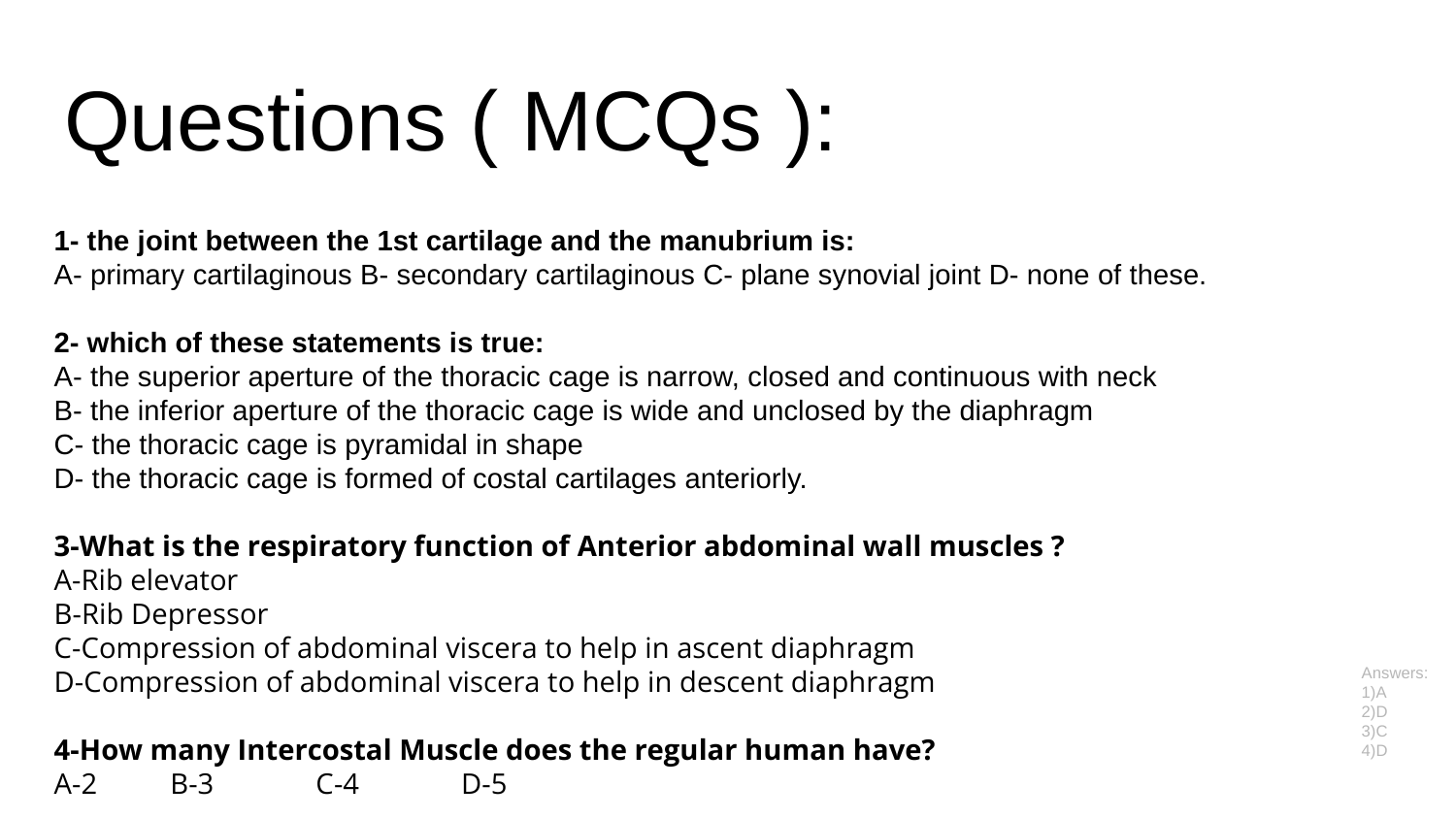

# Questions ( MCQs ):
1- the joint between the 1st cartilage and the manubrium is:
A- primary cartilaginous B- secondary cartilaginous C- plane synovial joint D- none of these.

2- which of these statements is true:
A- the superior aperture of the thoracic cage is narrow, closed and continuous with neck
B- the inferior aperture of the thoracic cage is wide and unclosed by the diaphragm
C- the thoracic cage is pyramidal in shape
D- the thoracic cage is formed of costal cartilages anteriorly.

3-What is the respiratory function of Anterior abdominal wall muscles ?
A-Rib elevator
B-Rib Depressor
C-Compression of abdominal viscera to help in ascent diaphragm
D-Compression of abdominal viscera to help in descent diaphragm

4-How many Intercostal Muscle does the regular human have?
A-2          B-3              C-4              D-5

Answers:
1)A
2)D
3)C
4)D